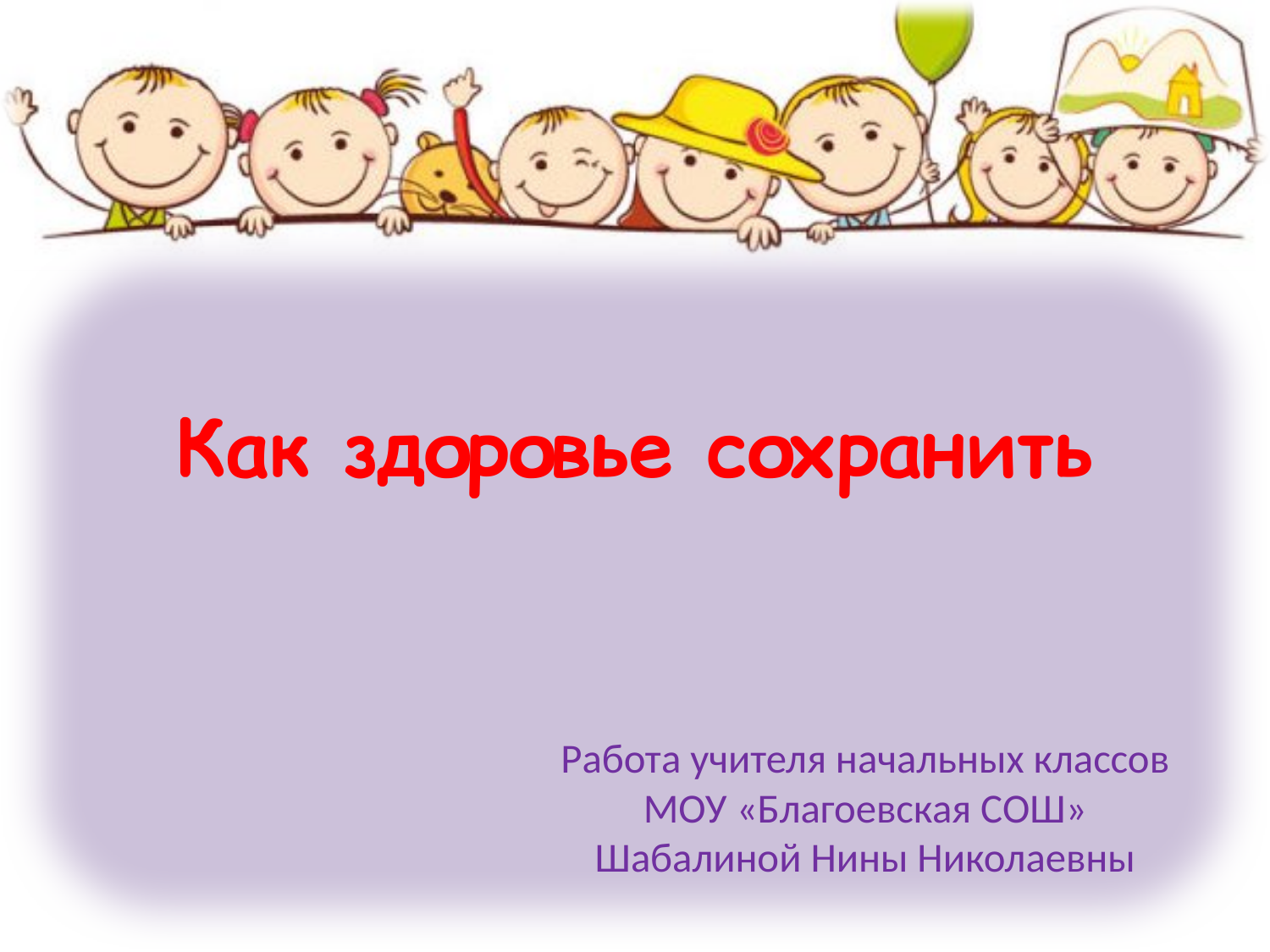

# Как здоровье сохранить
Работа учителя начальных классов МОУ «Благоевская СОШ» Шабалиной Нины Николаевны